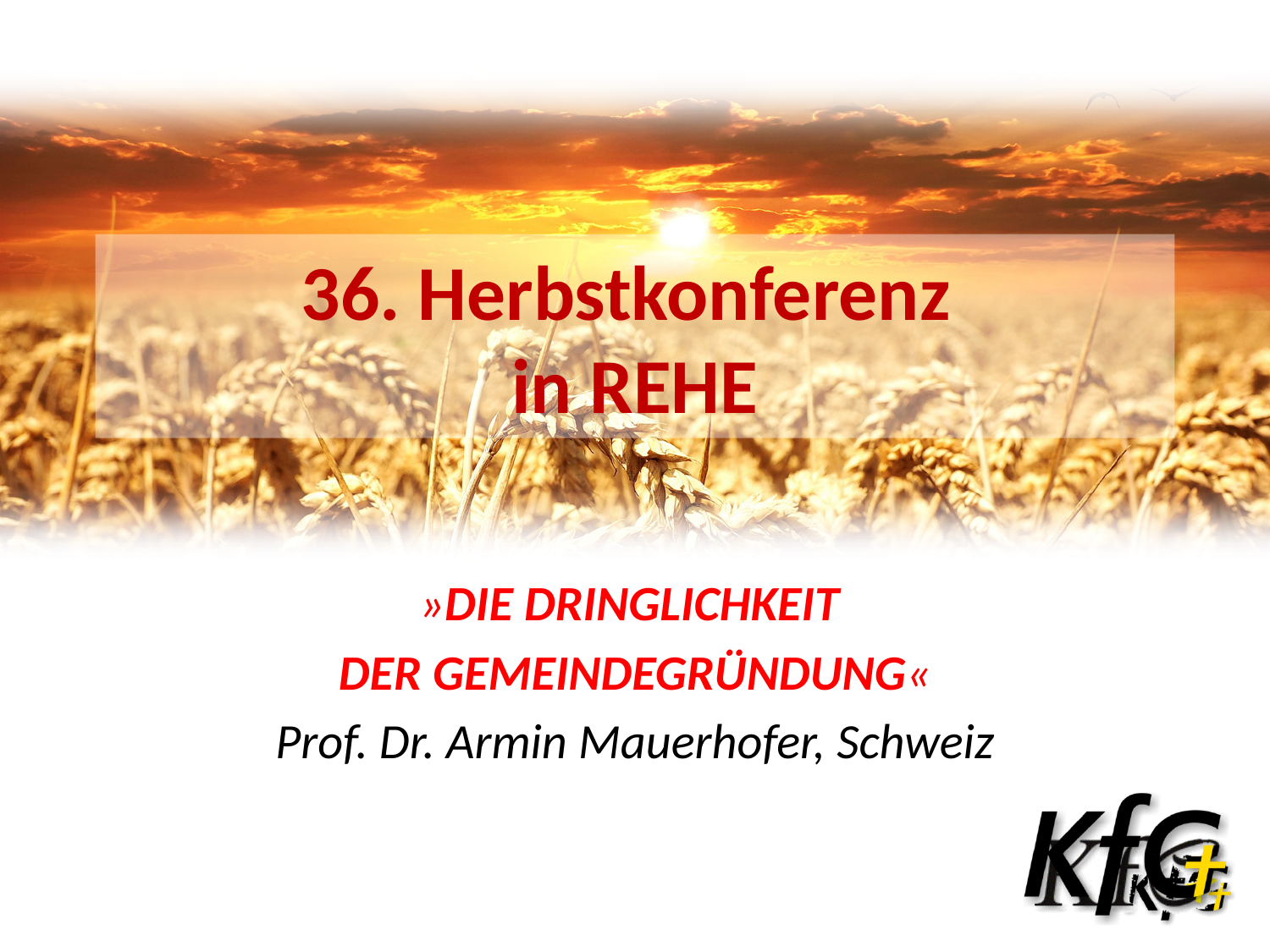

36. Herbstkonferenz
in REHE
# »DIE DRINGLICHKEIT
DER GEMEINDEGRÜNDUNG«
Prof. Dr. Armin Mauerhofer, Schweiz